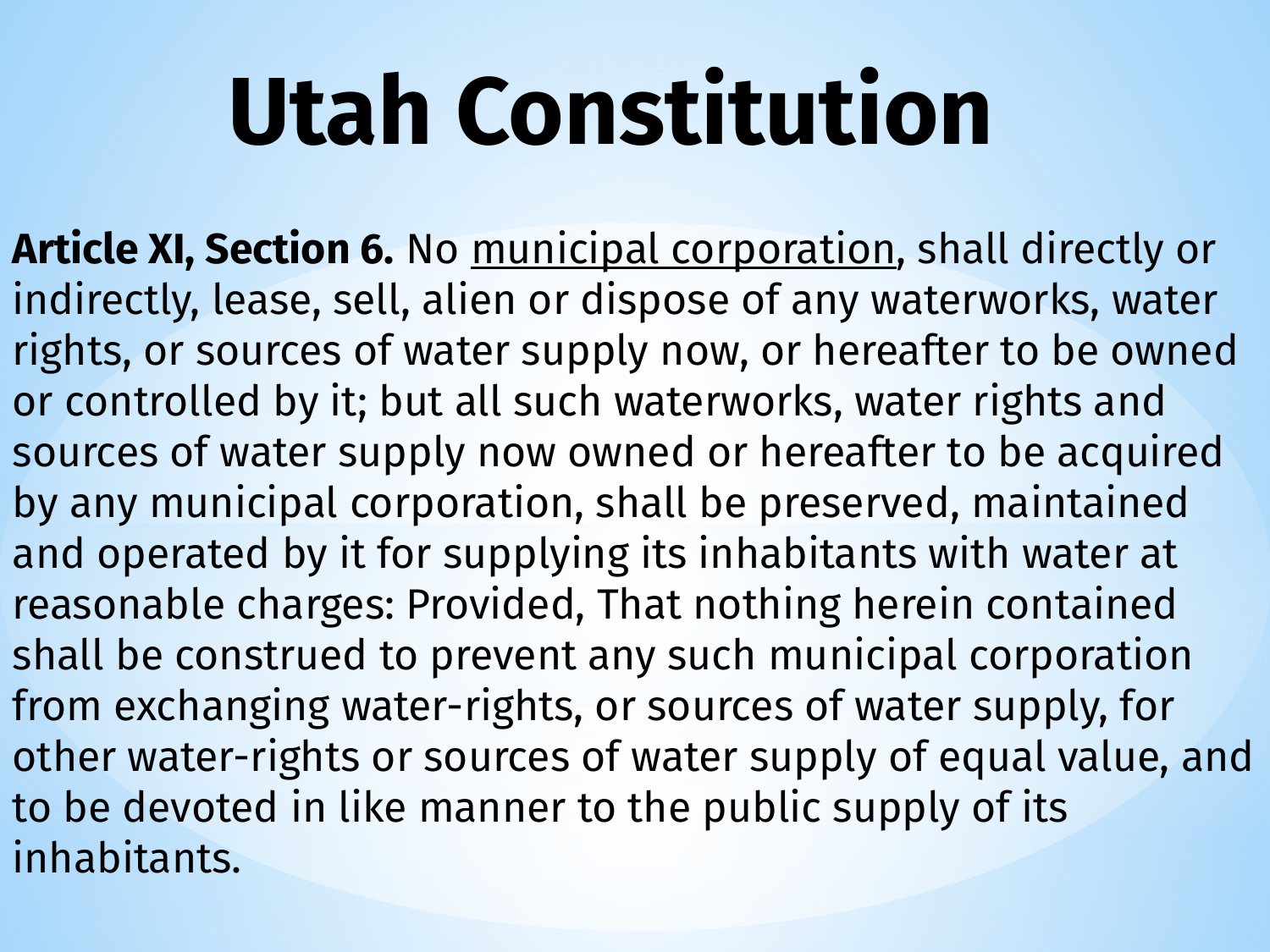

Utah Constitution
Article XI, Section 6. No municipal corporation, shall directly or indirectly, lease, sell, alien or dispose of any waterworks, water rights, or sources of water supply now, or hereafter to be owned or controlled by it; but all such waterworks, water rights and sources of water supply now owned or hereafter to be acquired by any municipal corporation, shall be preserved, maintained and operated by it for supplying its inhabitants with water at reasonable charges: Provided, That nothing herein contained shall be construed to prevent any such municipal corporation from exchanging water-rights, or sources of water supply, for other water-rights or sources of water supply of equal value, and to be devoted in like manner to the public supply of its inhabitants.